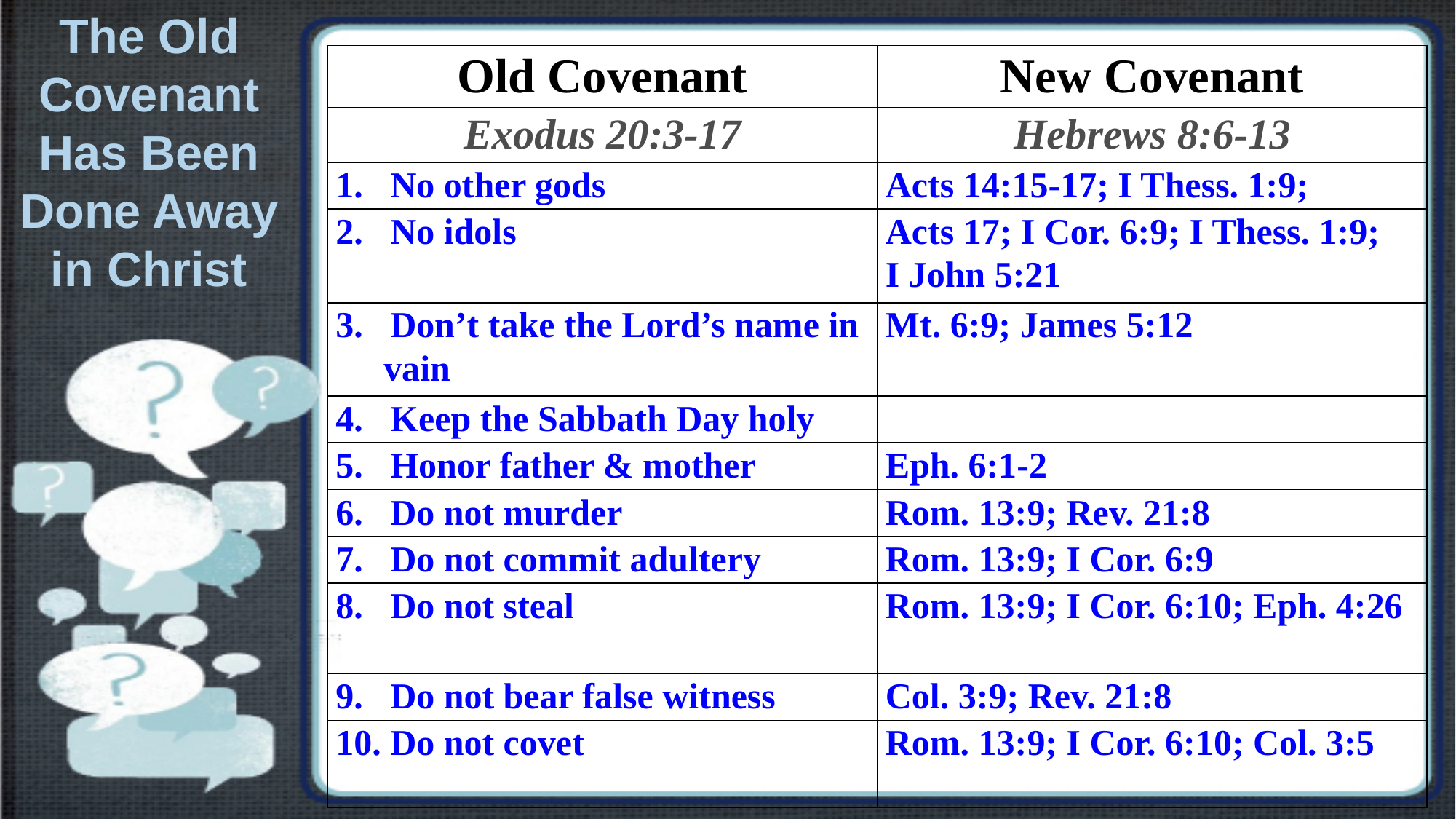

The Old Covenant Has Been Done Away in Christ
| Old Covenant | New Covenant |
| --- | --- |
| Exodus 20:3-17 | Hebrews 8:6-13 |
| 1. No other gods | Acts 14:15-17; I Thess. 1:9; |
| 2. No idols | Acts 17; I Cor. 6:9; I Thess. 1:9; I John 5:21 |
| 3. Don’t take the Lord’s name in vain | Mt. 6:9; James 5:12 |
| 4. Keep the Sabbath Day holy |  |
| 5. Honor father & mother | Eph. 6:1-2 |
| 6. Do not murder | Rom. 13:9; Rev. 21:8 |
| 7. Do not commit adultery | Rom. 13:9; I Cor. 6:9 |
| 8. Do not steal | Rom. 13:9; I Cor. 6:10; Eph. 4:26 |
| 9. Do not bear false witness | Col. 3:9; Rev. 21:8 |
| 10. Do not covet | Rom. 13:9; I Cor. 6:10; Col. 3:5 |